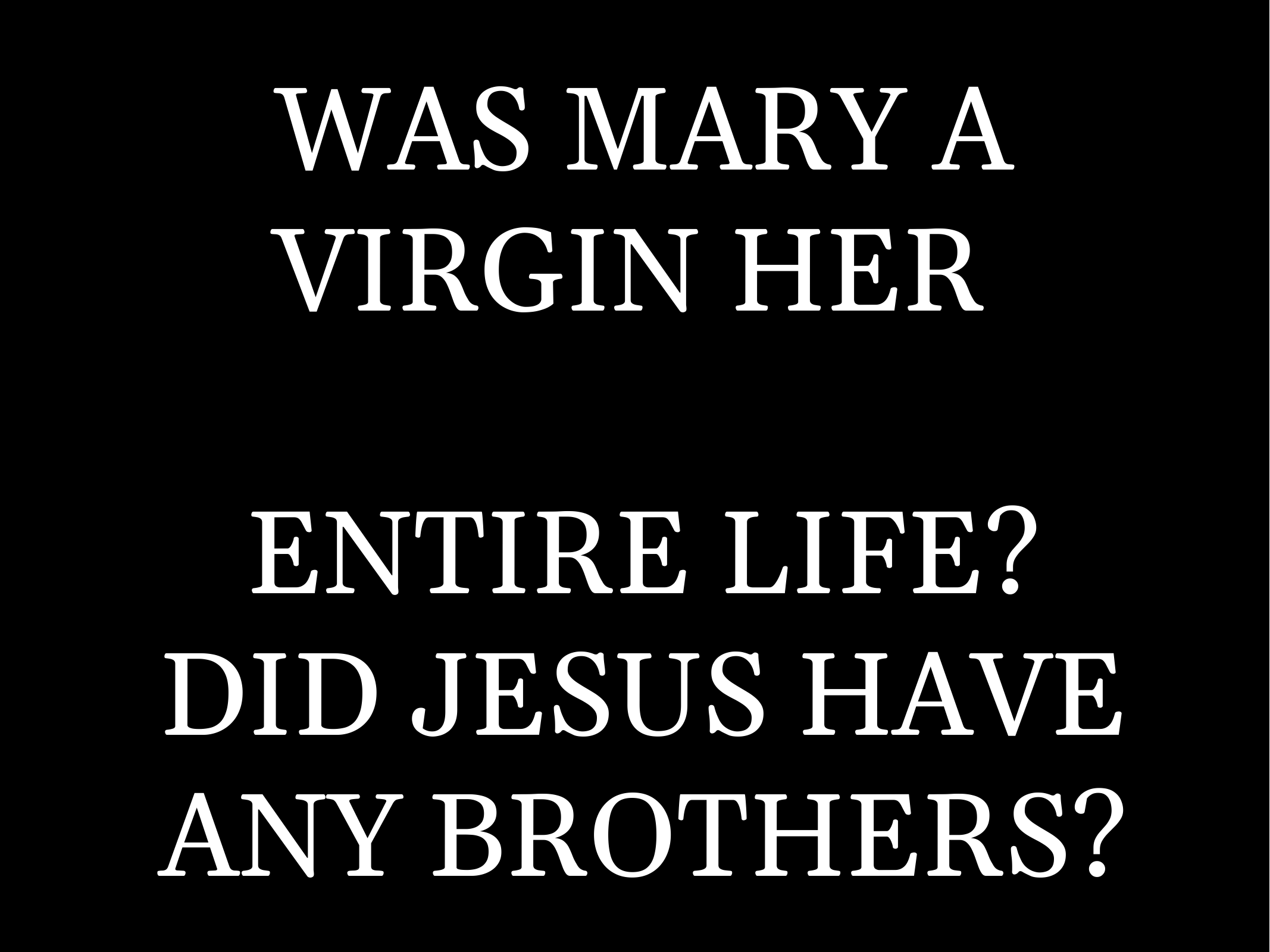

# WAS MARY A VIRGIN HER ENTIRE LIFE?
DID JESUS HAVE ANY BROTHERS?